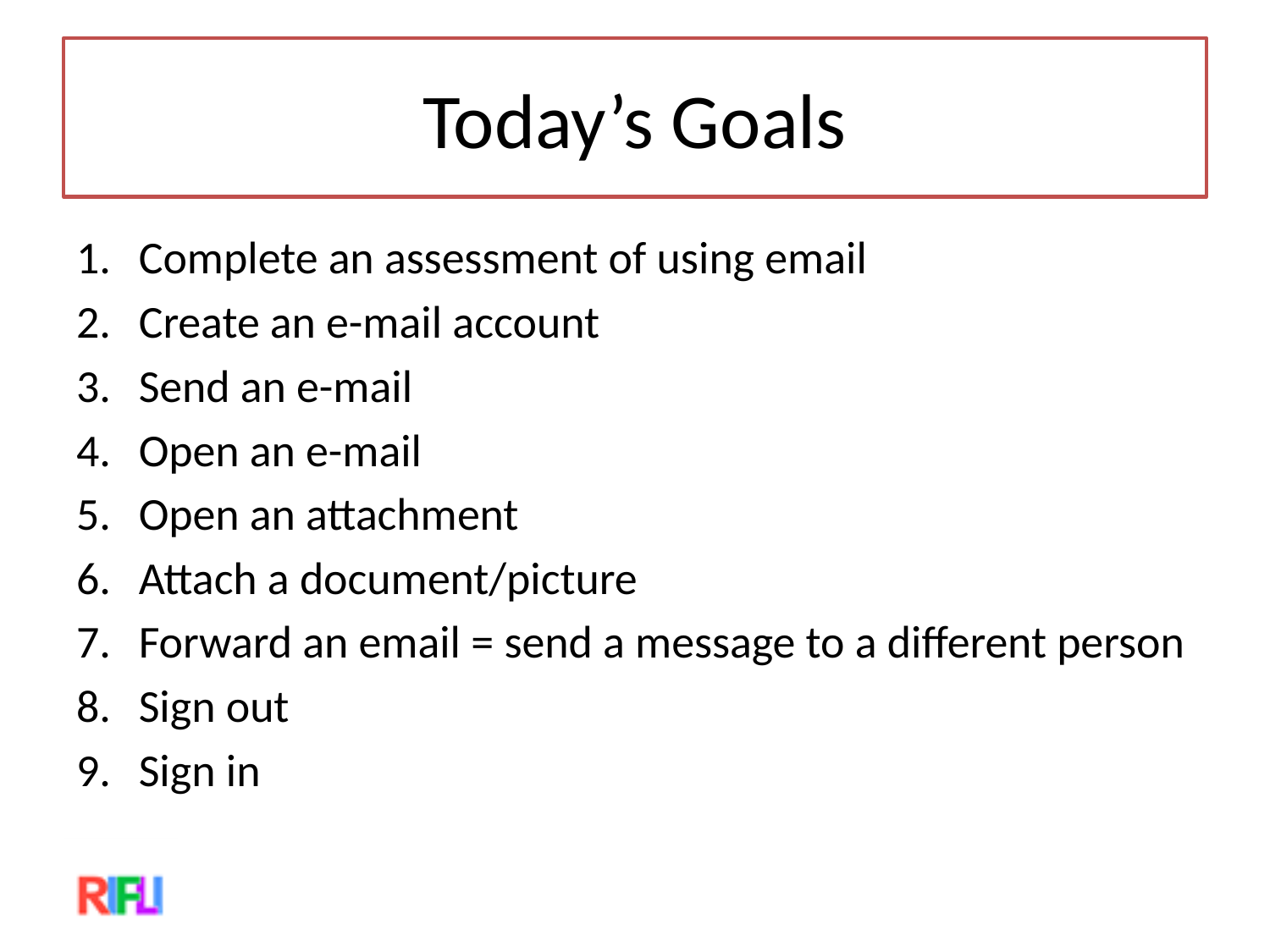

# Today’s Goals
Complete an assessment of using email
Create an e-mail account
Send an e-mail
Open an e-mail
Open an attachment
Attach a document/picture
Forward an email = send a message to a different person
Sign out
Sign in